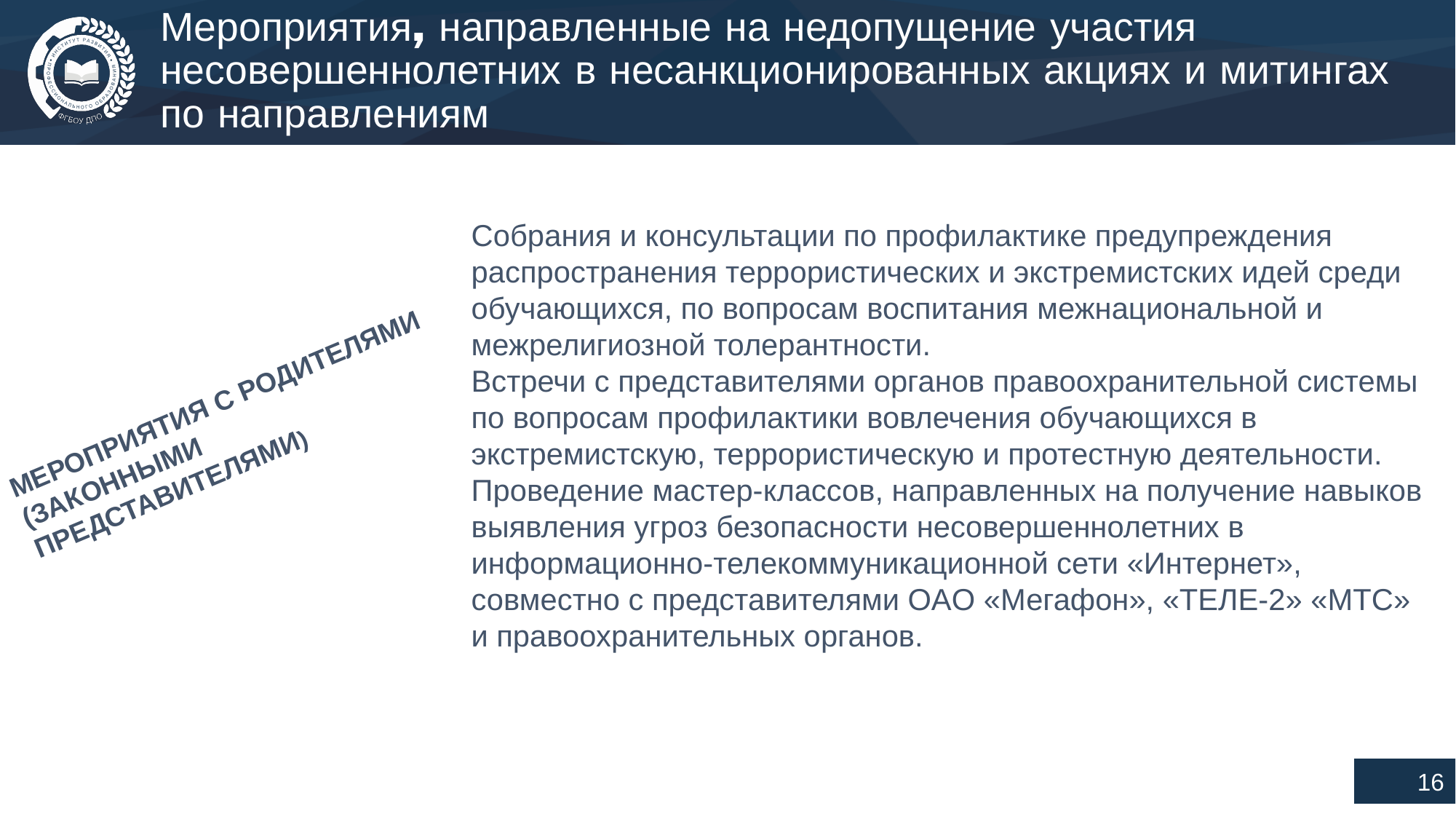

# Мероприятия, направленные на недопущение участия несовершеннолетних в несанкционированных акциях и митингах по направлениям
Собрания и консультации по профилактике предупреждения распространения террористических и экстремистских идей среди обучающихся, по вопросам воспитания межнациональной и межрелигиозной толерантности.
Встречи с представителями органов правоохранительной системы по вопросам профилактики вовлечения обучающихся в экстремистскую, террористическую и протестную деятельности.
Проведение мастер-классов, направленных на получение навыков выявления угроз безопасности несовершеннолетних в информационно-телекоммуникационной сети «Интернет», совместно с представителями OAO «Мегафон», «ТЕЛЕ-2» «МТС» и правоохранительных органов.
МЕРОПРИЯТИЯ С РОДИТЕЛЯМИ
(ЗАКОННЫМИ ПРЕДСТАВИТЕЛЯМИ)